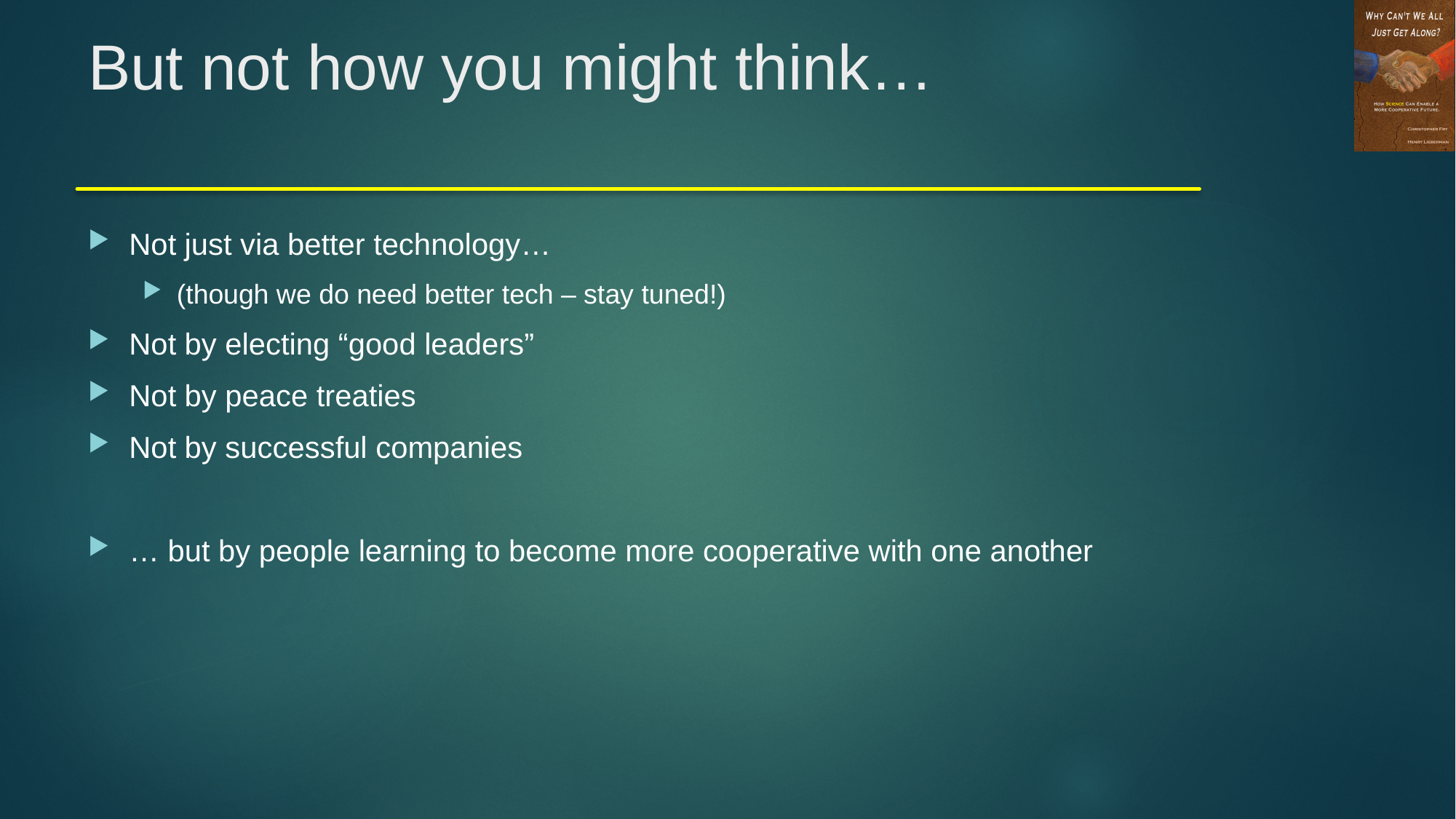

# But not how you might think…
Not just via better technology…
(though we do need better tech – stay tuned!)
Not by electing “good leaders”
Not by peace treaties
Not by successful companies

… but by people learning to become more cooperative with one another